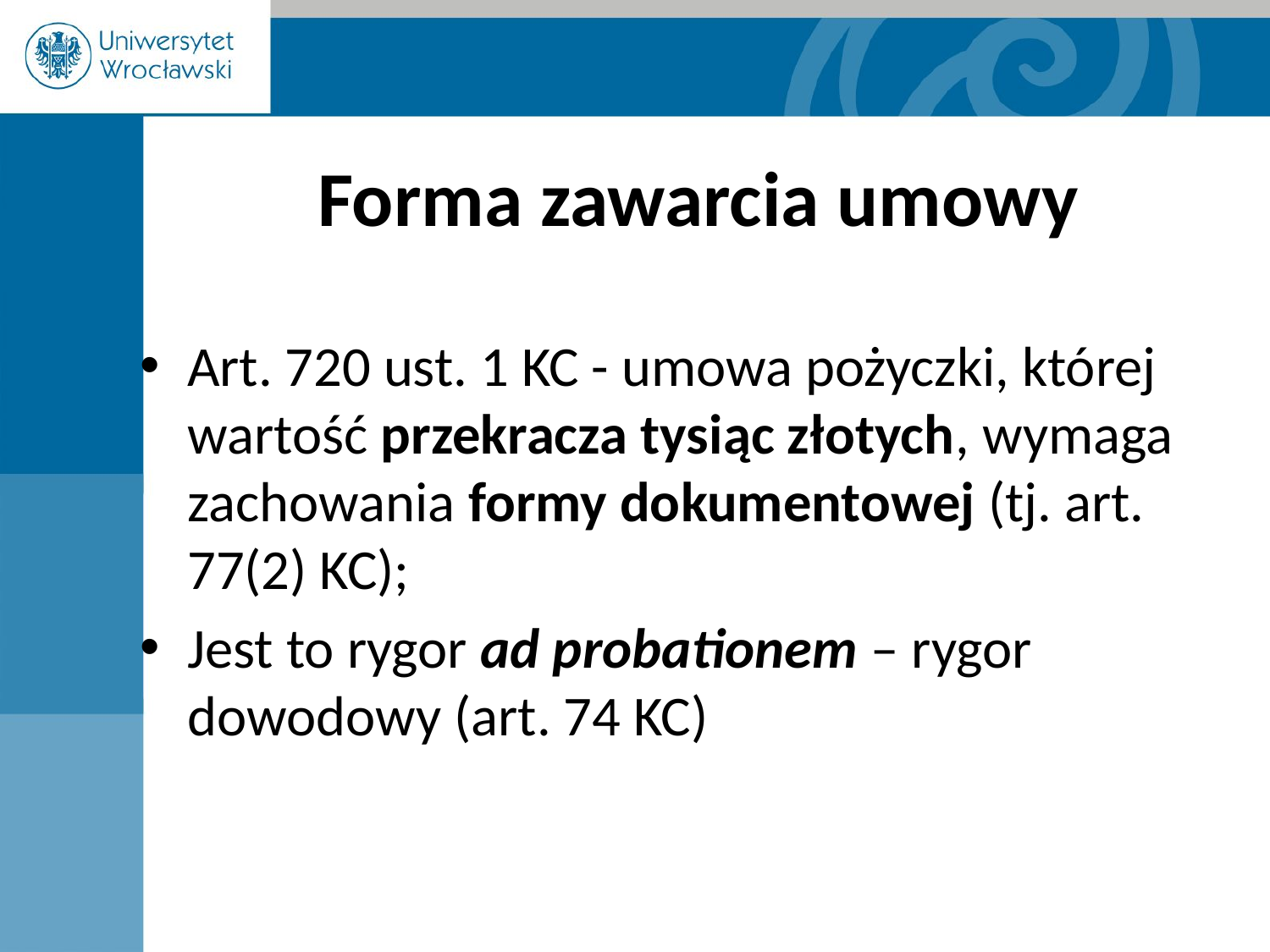

# Forma zawarcia umowy
Art. 720 ust. 1 KC - umowa pożyczki, której wartość przekracza tysiąc złotych, wymaga zachowania formy dokumentowej (tj. art. 77(2) KC);
Jest to rygor ad probationem – rygor dowodowy (art. 74 KC)